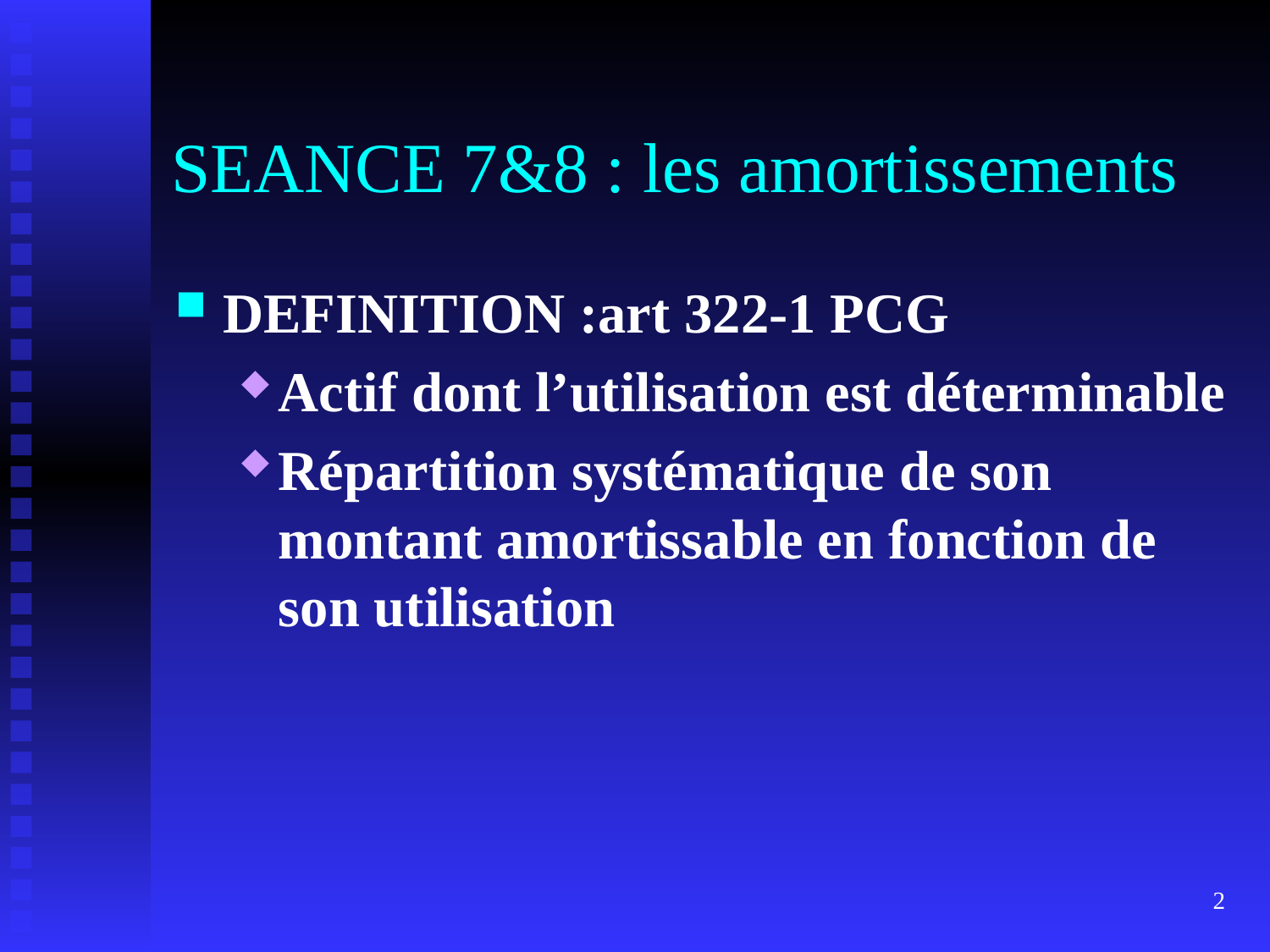

# SEANCE 7&8 : les amortissements
DEFINITION :art 322-1 PCG
Actif dont l’utilisation est déterminable
Répartition systématique de son montant amortissable en fonction de son utilisation

2